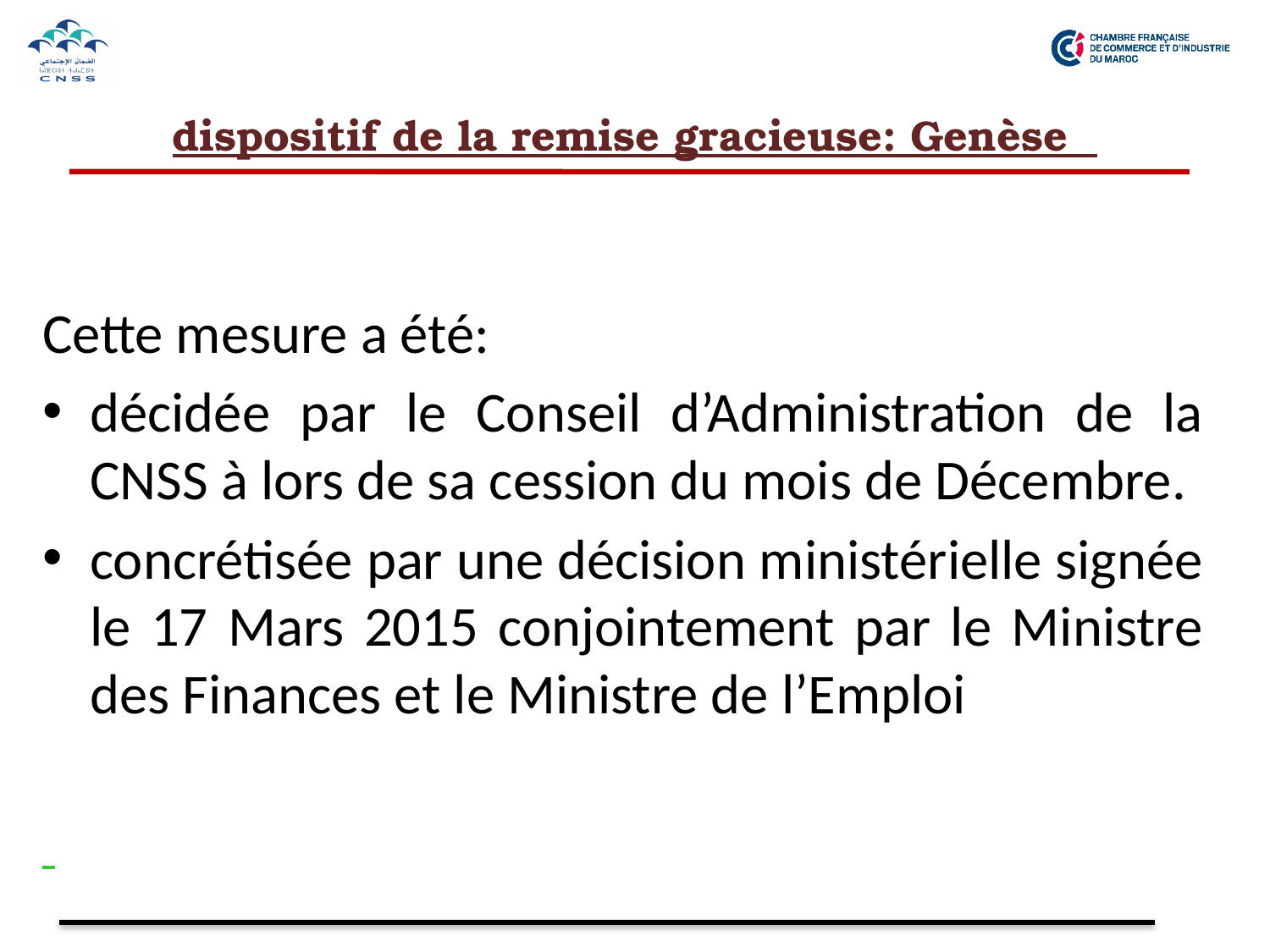

# dispositif de la remise gracieuse: Genèse

Cette mesure a été:
décidée par le Conseil d’Administration de la CNSS à lors de sa cession du mois de Décembre.
concrétisée par une décision ministérielle signée le 17 Mars 2015 conjointement par le Ministre des Finances et le Ministre de l’Emploi